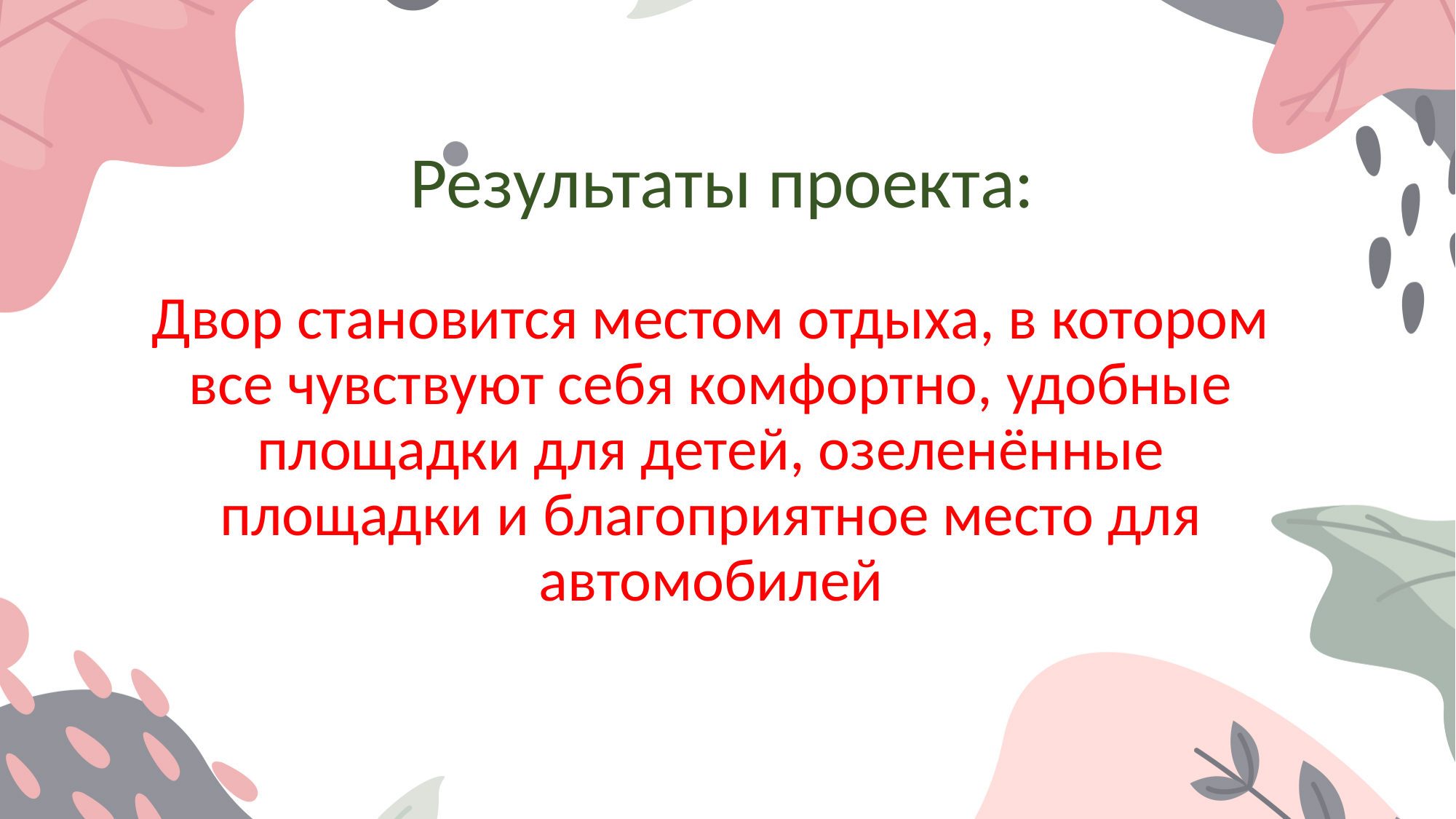

Результаты проекта:
Двор становится местом отдыха, в котором все чувствуют себя комфортно, удобные площадки для детей, озеленённые площадки и благоприятное место для автомобилей